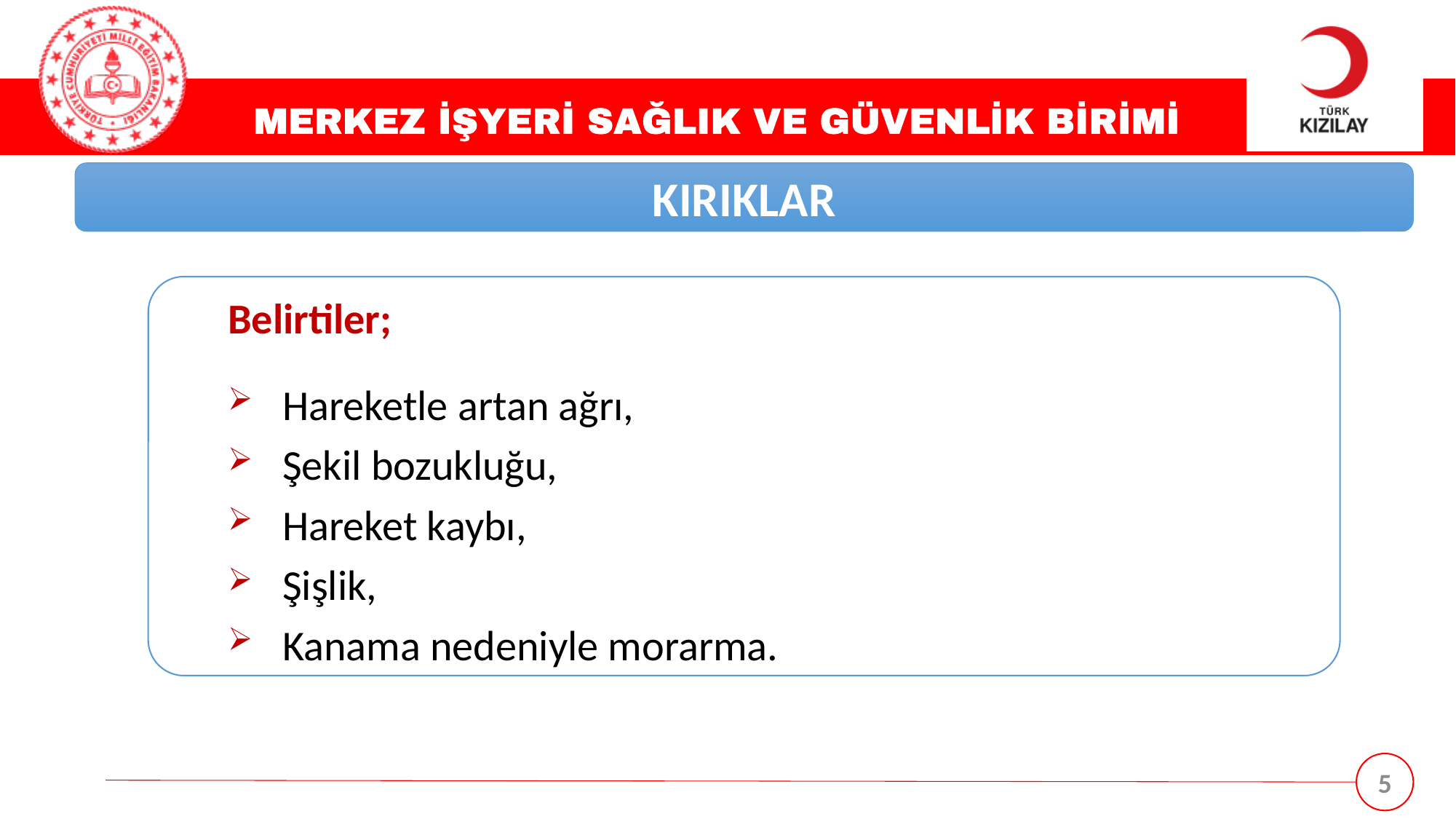

KIRIKLAR
Belirtiler;

Hareketle artan ağrı,
Şekil bozukluğu,
Hareket kaybı,
Şişlik,
Kanama nedeniyle morarma.
5